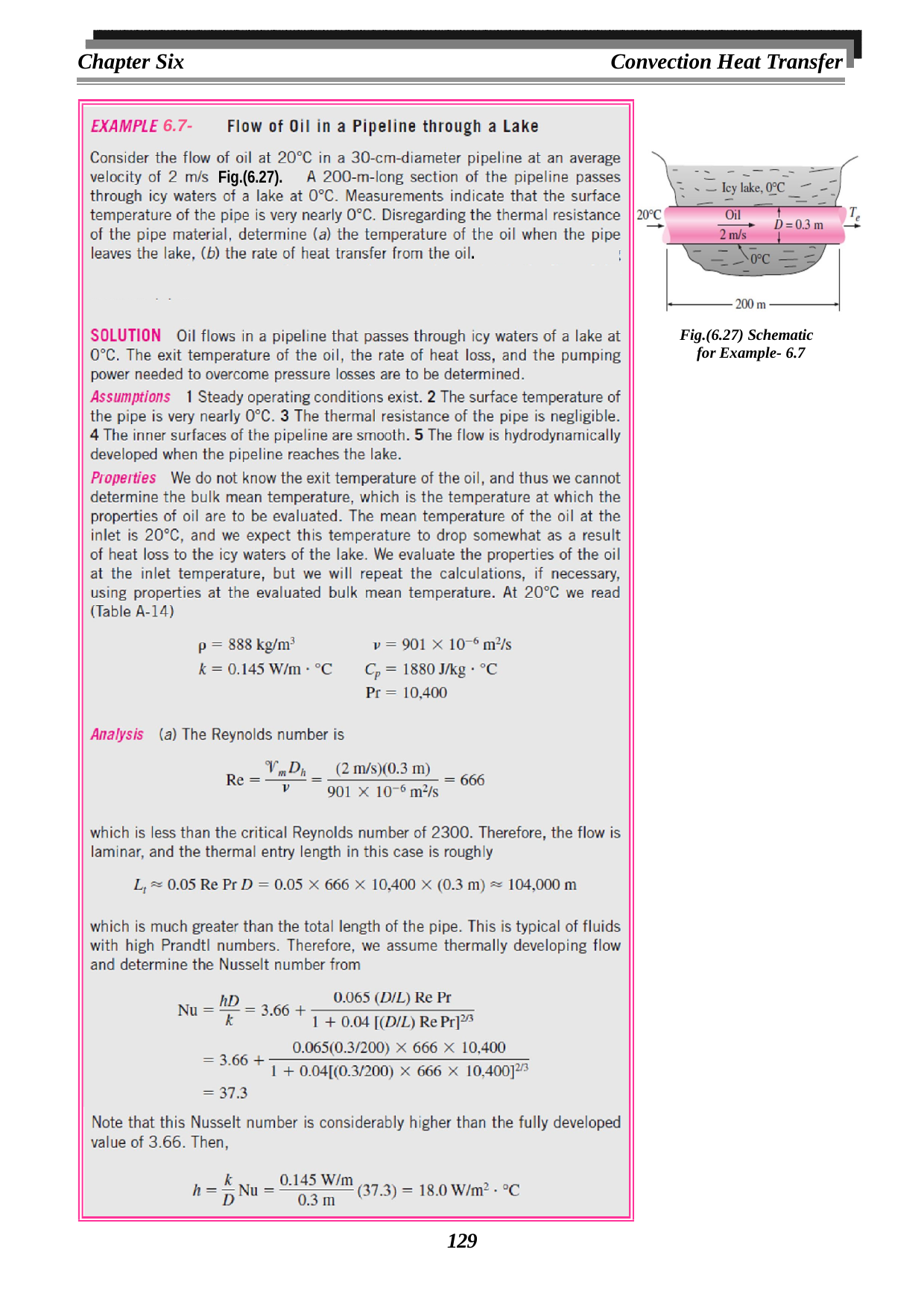

Chapter Six
Convection Heat Transfer

6.7-

Fig.(6.27).
.

Fig.(6.27) Schematic  for Example- 6.7
129